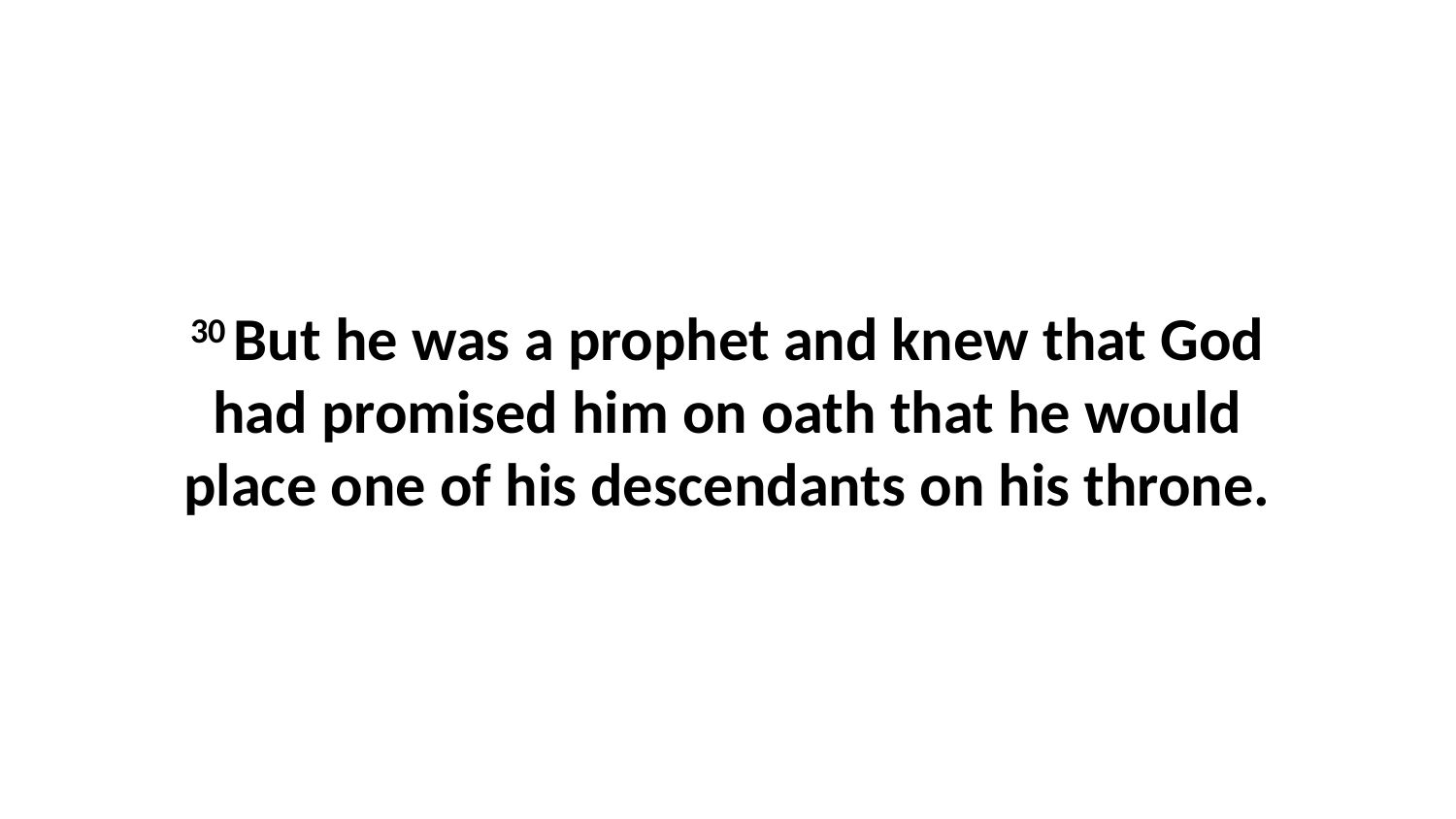

30 But he was a prophet and knew that God had promised him on oath that he would place one of his descendants on his throne.